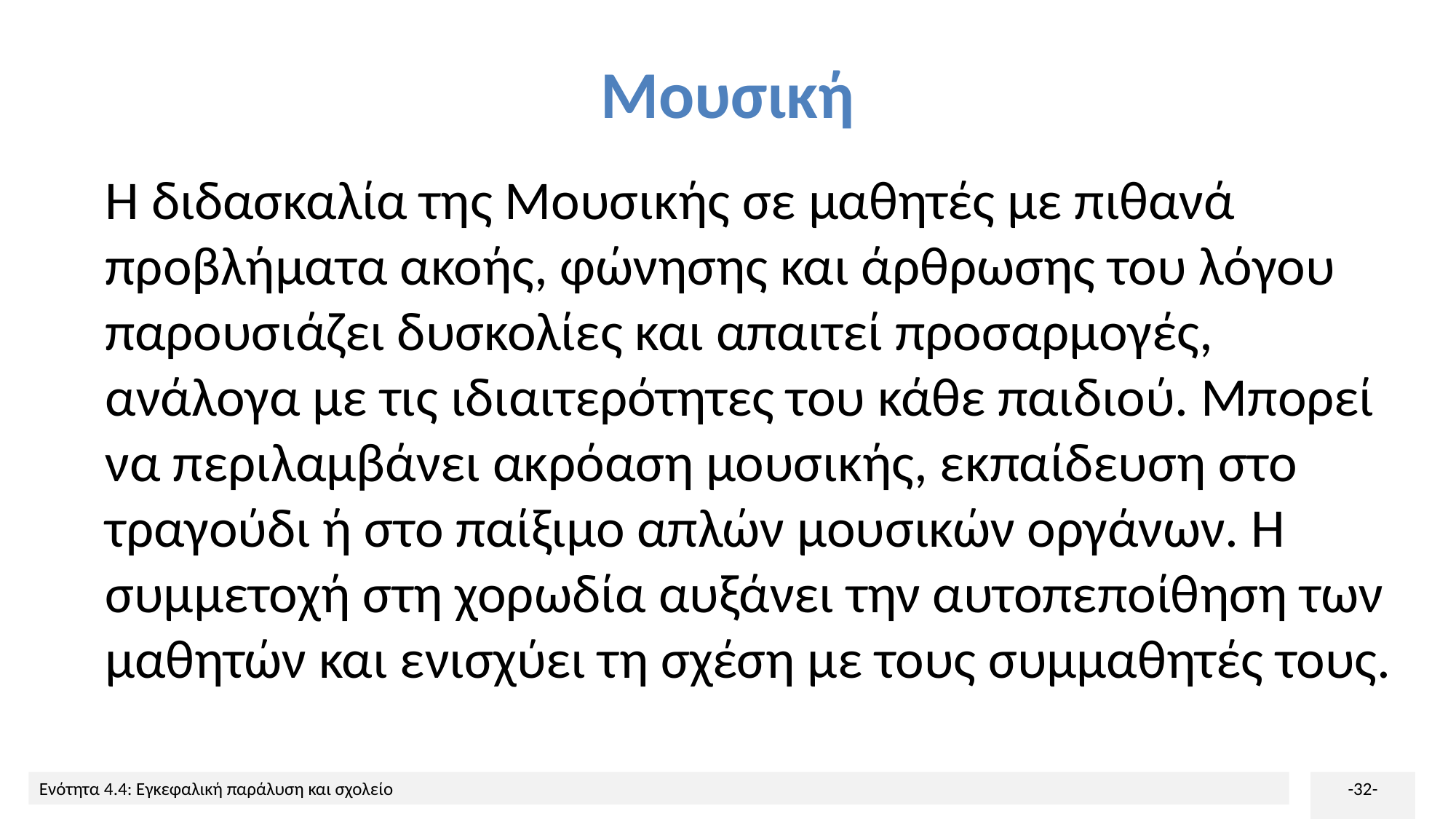

# Μουσική
Η διδασκαλία της Μουσικής σε μαθητές με πιθανά προβλήματα ακοής, φώνησης και άρθρωσης του λόγου παρουσιάζει δυσκολίες και απαιτεί προσαρμογές, ανάλογα με τις ιδιαιτερότητες του κάθε παιδιού. Μπορεί να περιλαμβάνει ακρόαση μουσικής, εκπαίδευση στο τραγούδι ή στο παίξιμο απλών μουσικών οργάνων. Η συμμετοχή στη χορωδία αυξάνει την αυτοπεποίθηση των μαθητών και ενισχύει τη σχέση με τους συμμαθητές τους.